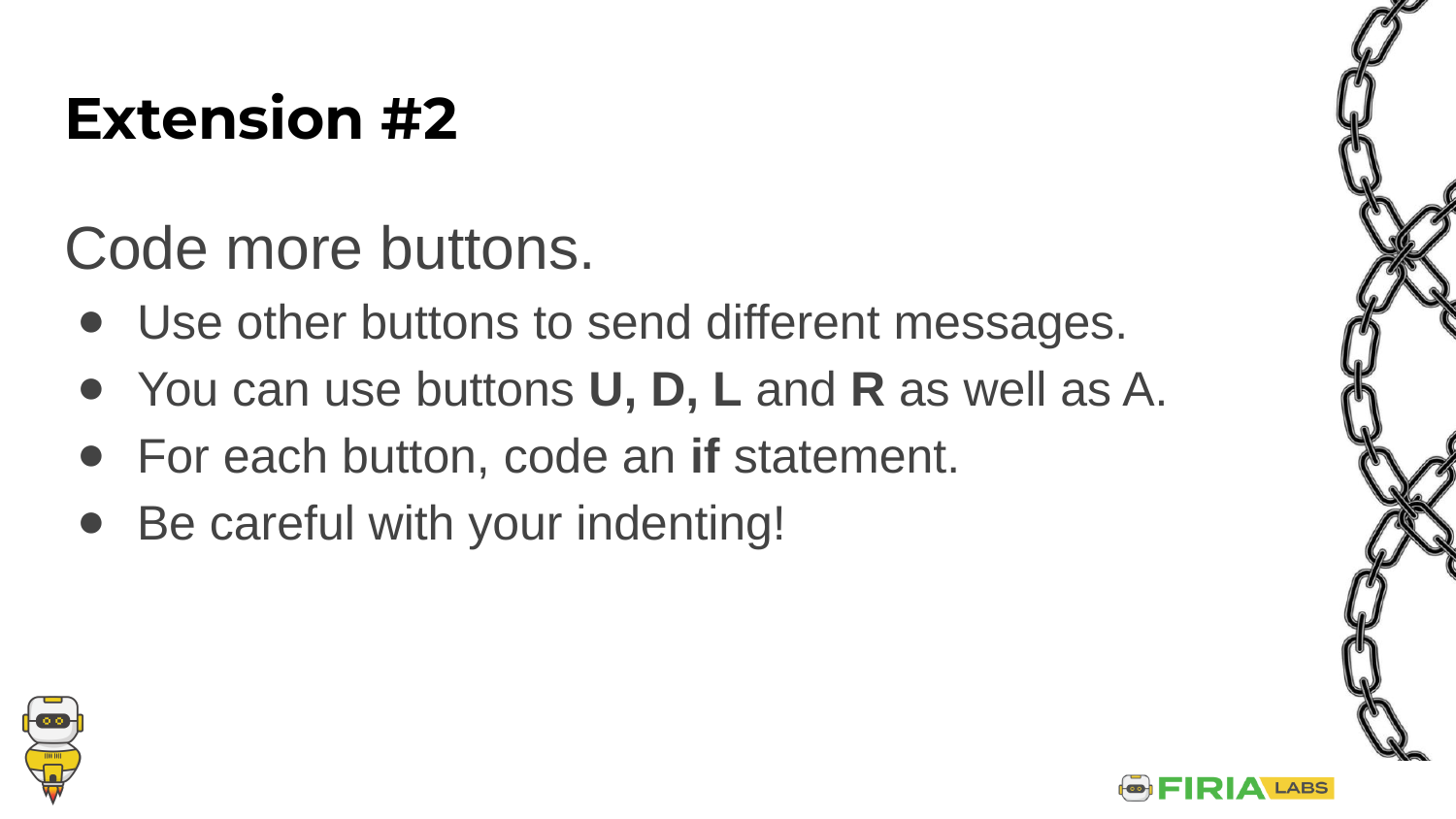

# Extension #2
Code more buttons.
Use other buttons to send different messages.
You can use buttons U, D, L and R as well as A.
For each button, code an if statement.
Be careful with your indenting!